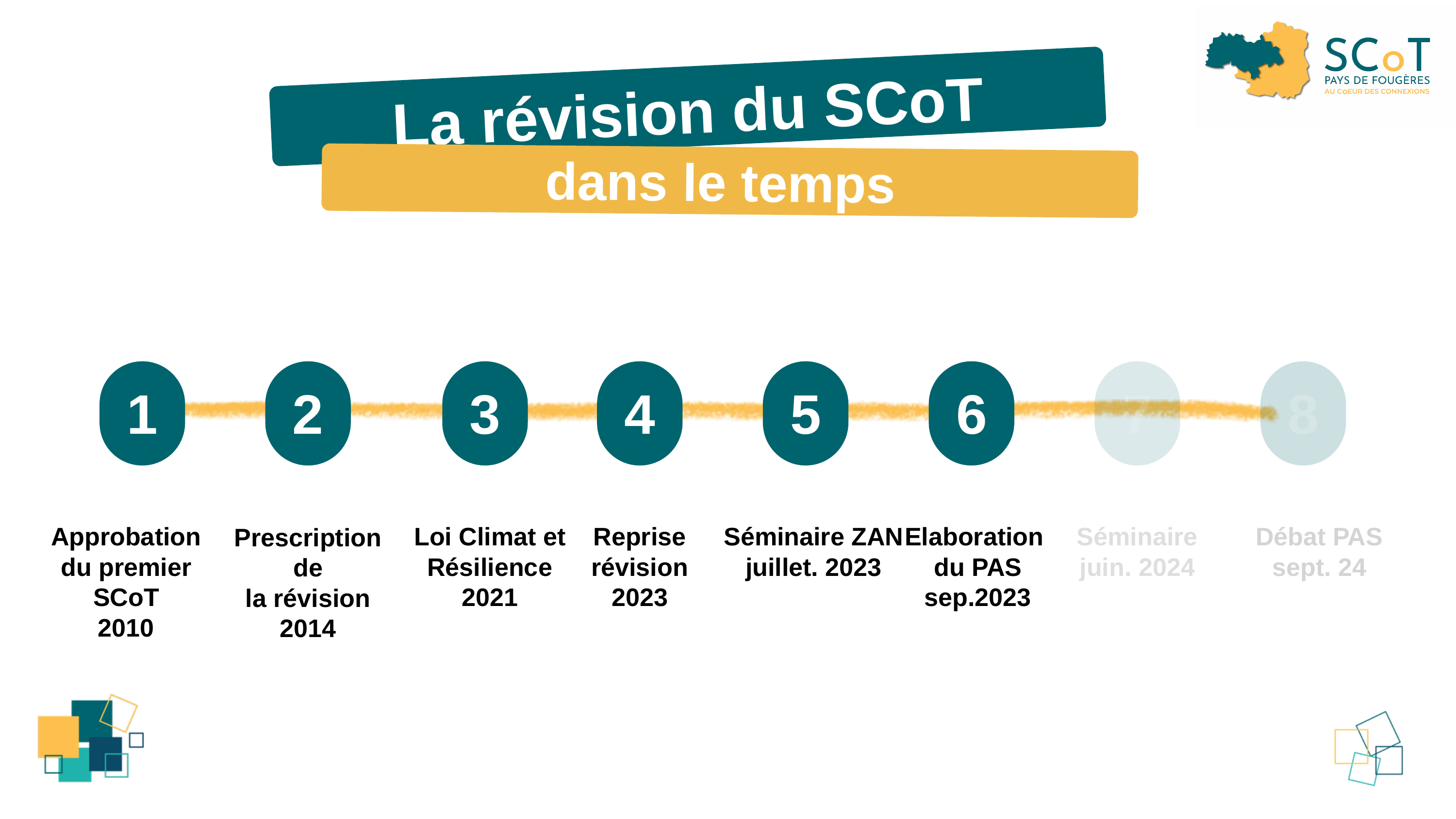

La révision du SCoT

dans le temps

3

1

2

4

5

6

7

8

Approbation du premier SCoT
2010
Loi Climat et
Résilience
2021
Reprise révision
2023
Séminaire ZAN
juillet. 2023
Elaboration
du PAS
sep.2023
Séminaire
juin. 2024
Débat PAS
sept. 24

Prescription de
la révision
2014